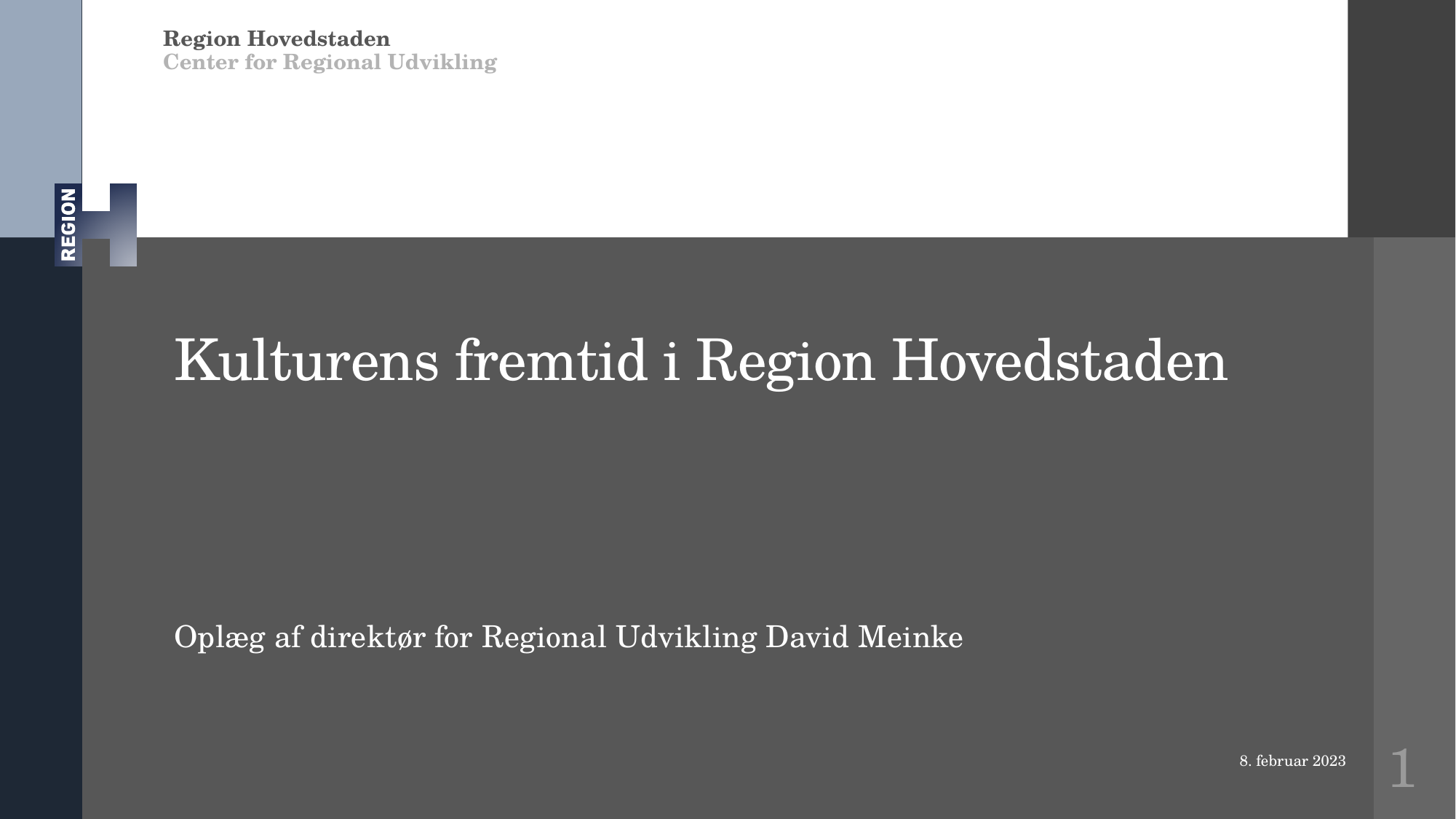

# Kulturens fremtid i Region Hovedstaden
Oplæg af direktør for Regional Udvikling David Meinke
1